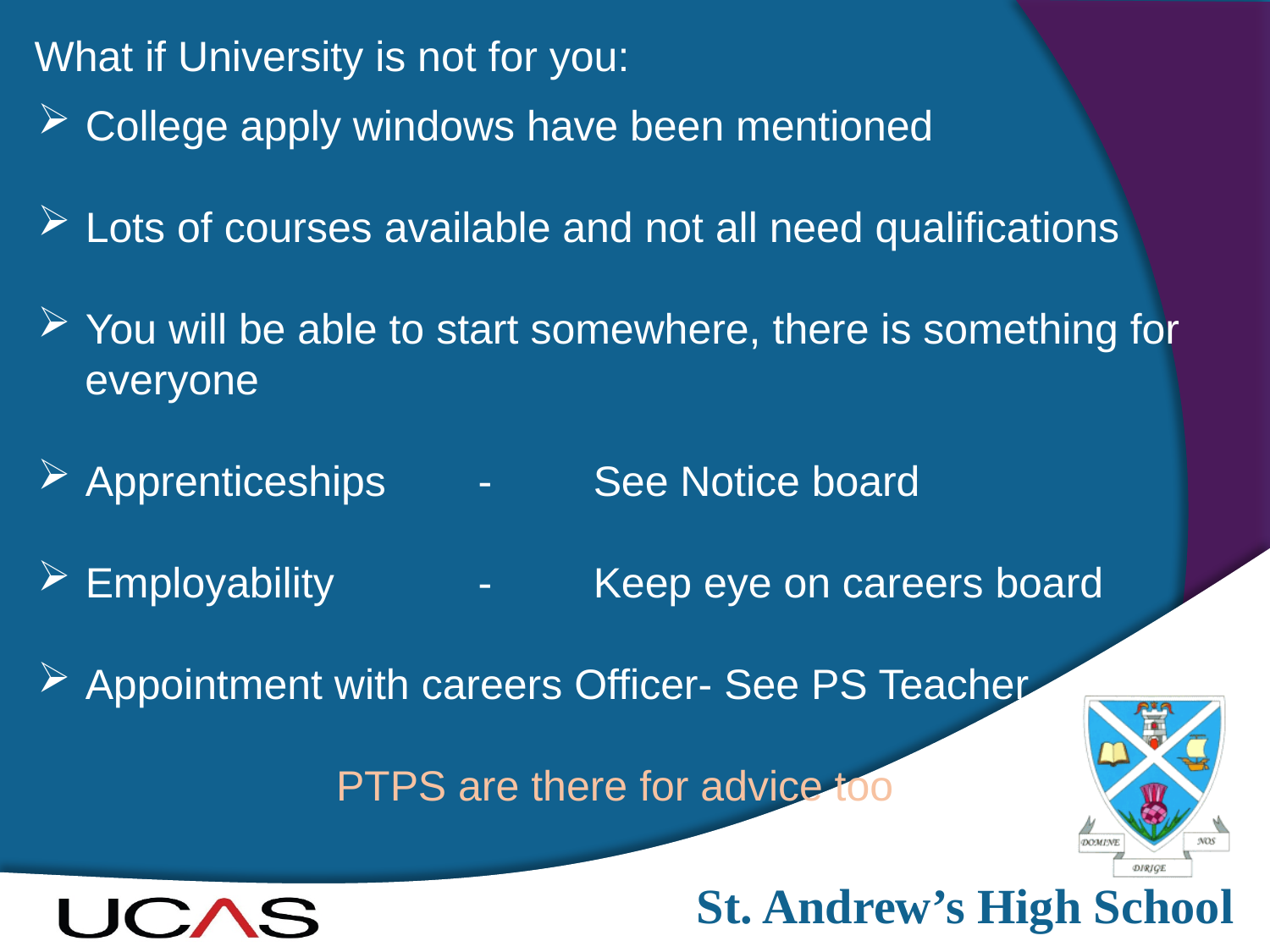

What if University is not for you:
College apply windows have been mentioned

Lots of courses available and not all need qualifications

You will be able to start somewhere, there is something for
    everyone

Apprenticeships	 -	See Notice board

Employability     	 -	Keep eye on careers board

Appointment with careers Officer- See PS Teacher

PTPS are there for advice too